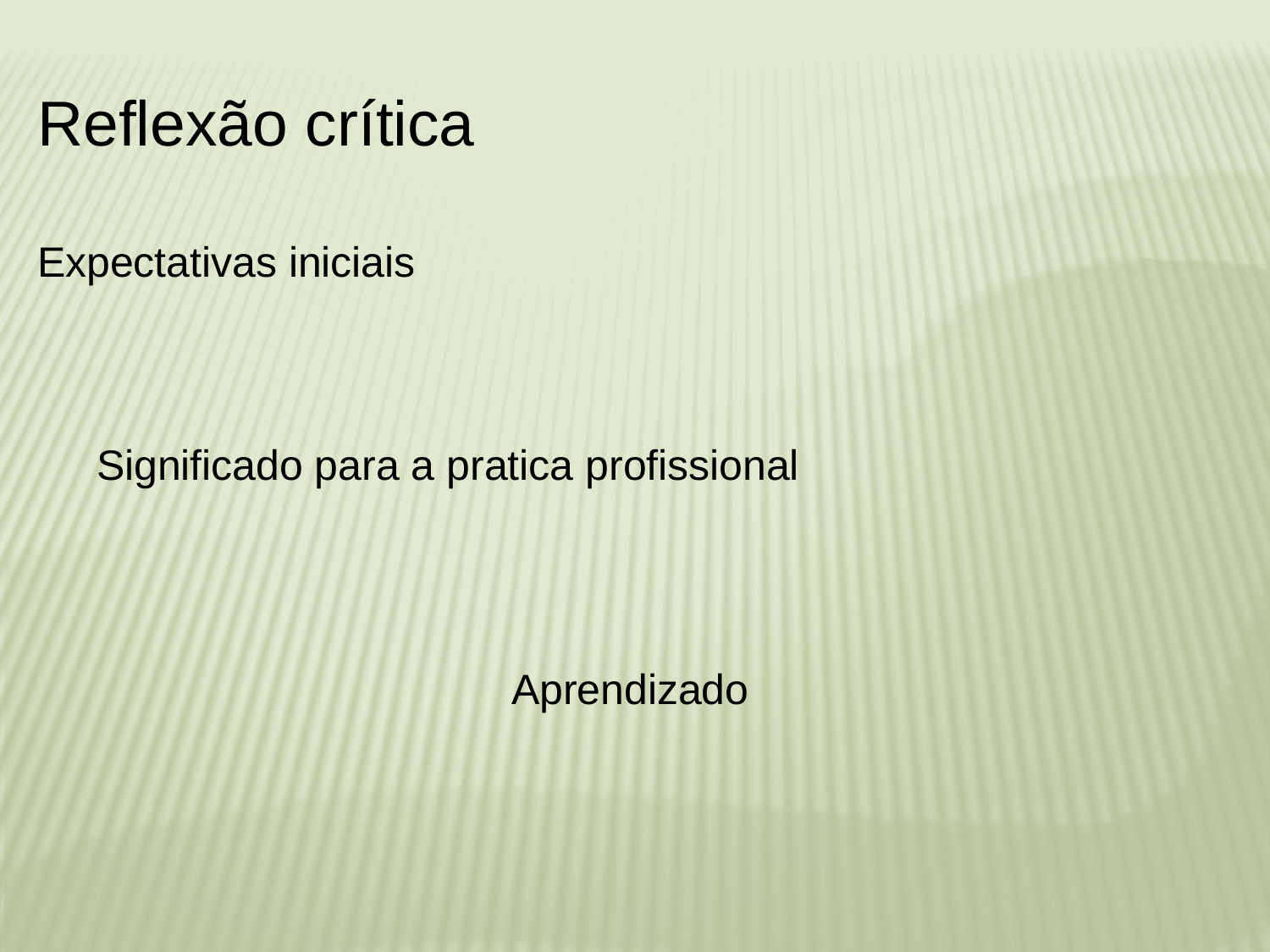

Reflexão crítica

Expectativas iniciais

     Significado para a pratica profissional

                                        Aprendizado